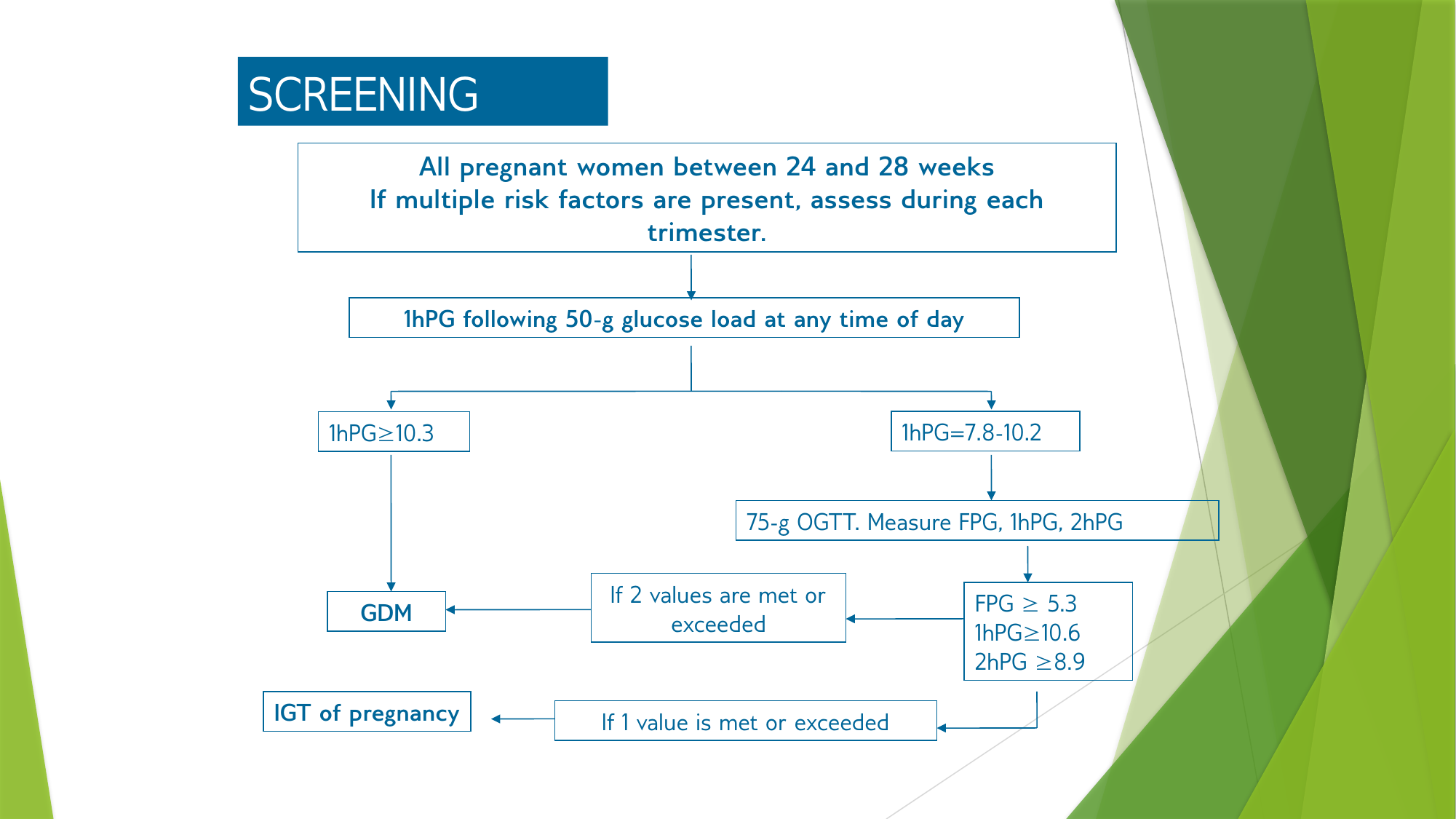

SCREENING
SCREENING
All pregnant women between 24 and 28 weeks
If multiple risk factors are present, assess during each trimester.

1hPG following 50-g glucose load at any time of day

1hPG=7.8-10.2
1hPG≥10.3

75-g OGTT. Measure FPG, 1hPG, 2hPG

If 2 values are met or exceeded
FPG ≥ 5.3
1hPG≥10.6
2hPG ≥8.9
GDM

IGT of pregnancy

If 1 value is met or exceeded